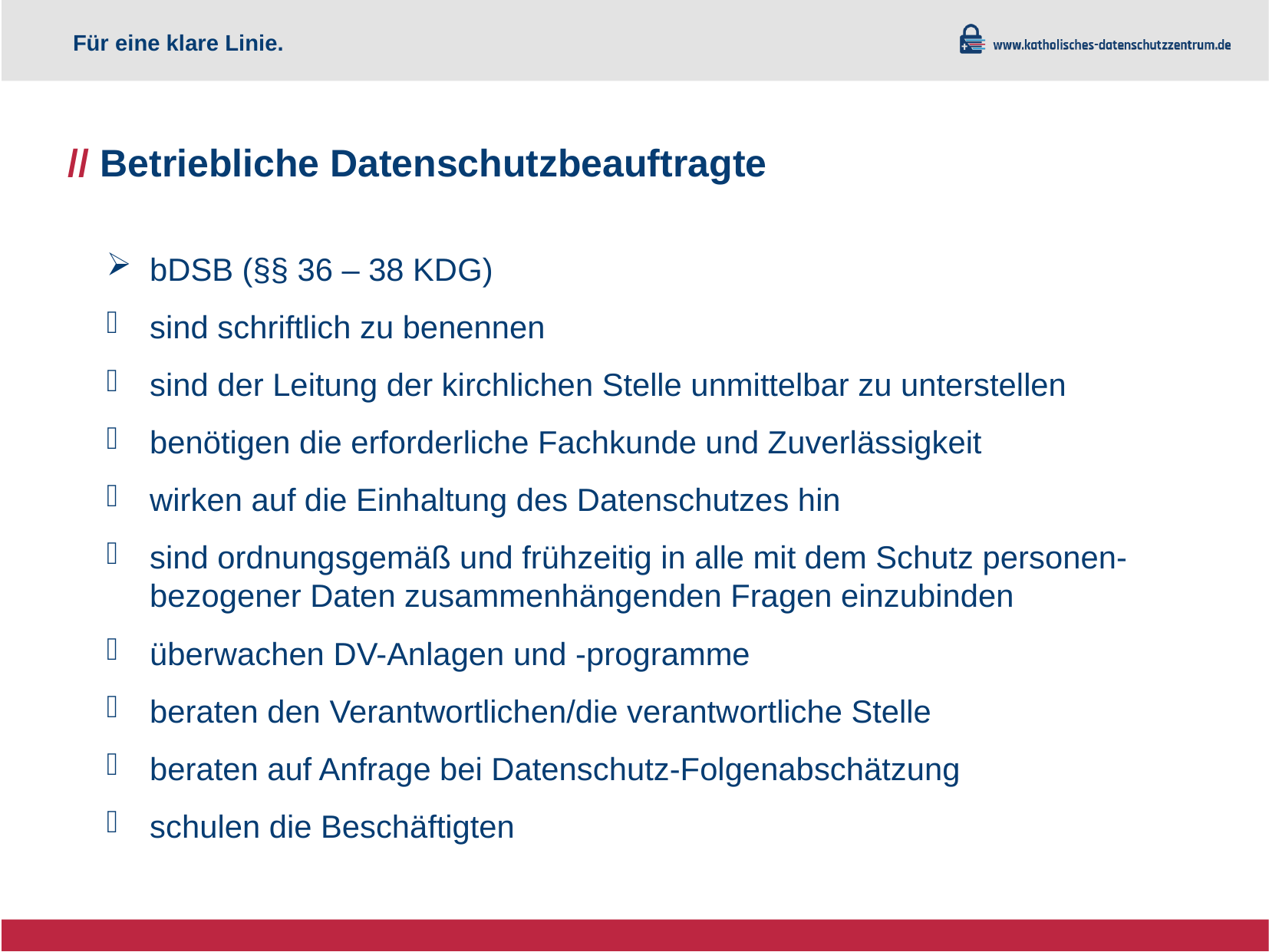

Für eine klare Linie.
# // Betriebliche Datenschutzbeauftragte
bDSB (§§ 36 – 38 KDG)
sind schriftlich zu benennen
sind der Leitung der kirchlichen Stelle unmittelbar zu unterstellen
benötigen die erforderliche Fachkunde und Zuverlässigkeit
wirken auf die Einhaltung des Datenschutzes hin
sind ordnungsgemäß und frühzeitig in alle mit dem Schutz personen-bezogener Daten zusammenhängenden Fragen einzubinden
überwachen DV-Anlagen und -programme
beraten den Verantwortlichen/die verantwortliche Stelle
beraten auf Anfrage bei Datenschutz-Folgenabschätzung
schulen die Beschäftigten